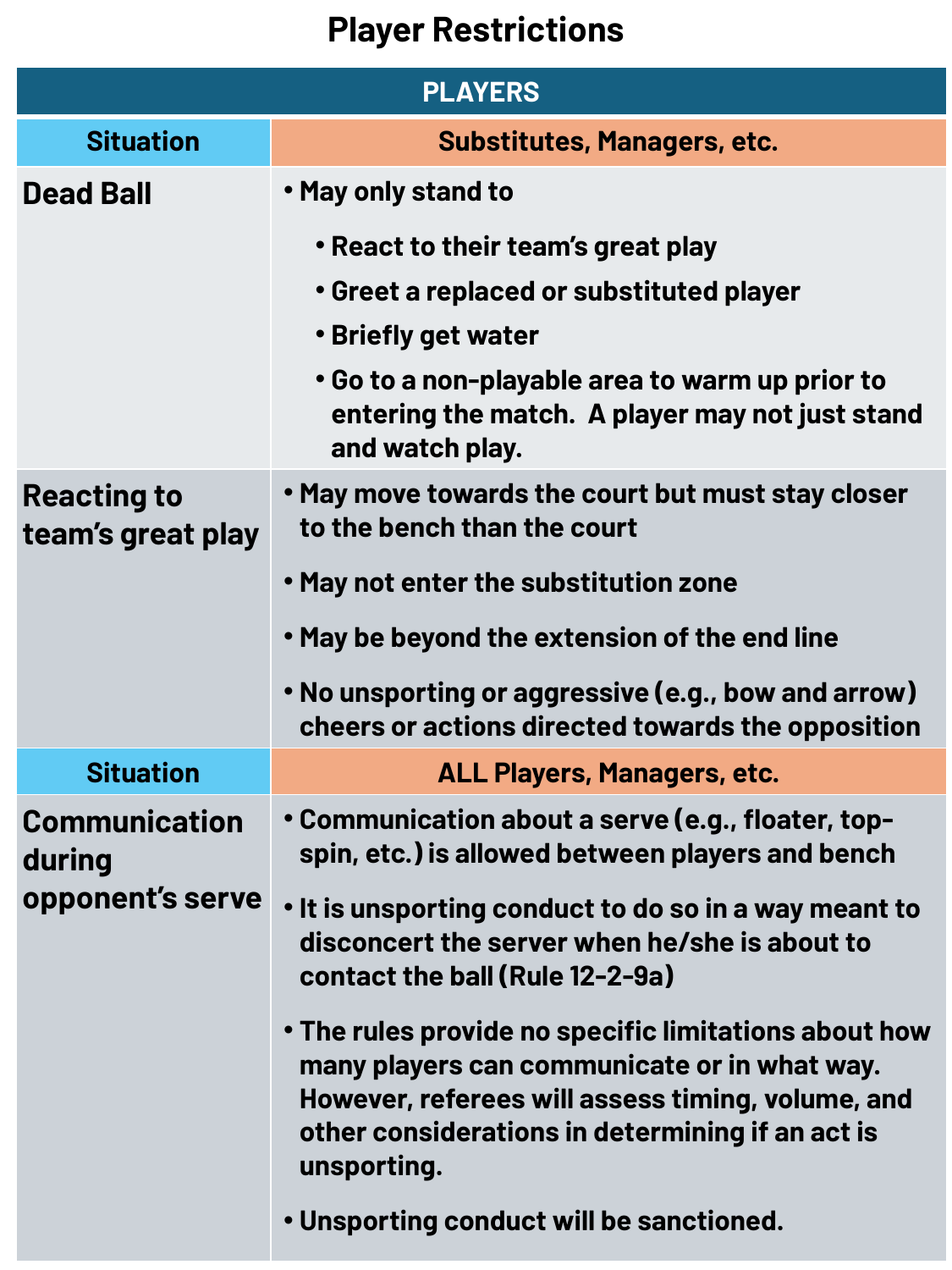

Player Restrictions
| PLAYERS |  |
| --- | --- |
| Situation | Substitutes, Managers, etc. |
| Dead Ball | May only stand to React to their team’s great play Greet a replaced or substituted player Briefly get water Go to a non-playable area to warm up prior to entering the match. A player may not just stand and watch play. |
| Reacting to team’s great play | May move towards the court but must stay closer to the bench than the court May not enter the substitution zone May be beyond the extension of the end line No unsporting or aggressive (e.g., bow and arrow) cheers or actions directed towards the opposition |
| Situation | ALL Players, Managers, etc. |
| Communication during opponent’s serve | Communication about a serve (e.g., floater, top-spin, etc.) is allowed between players and bench It is unsporting conduct to do so in a way meant to disconcert the server when he/she is about to contact the ball (Rule 12-2-9a) The rules provide no specific limitations about how many players can communicate or in what way. However, referees will assess timing, volume, and other considerations in determining if an act is unsporting. Unsporting conduct will be sanctioned. |